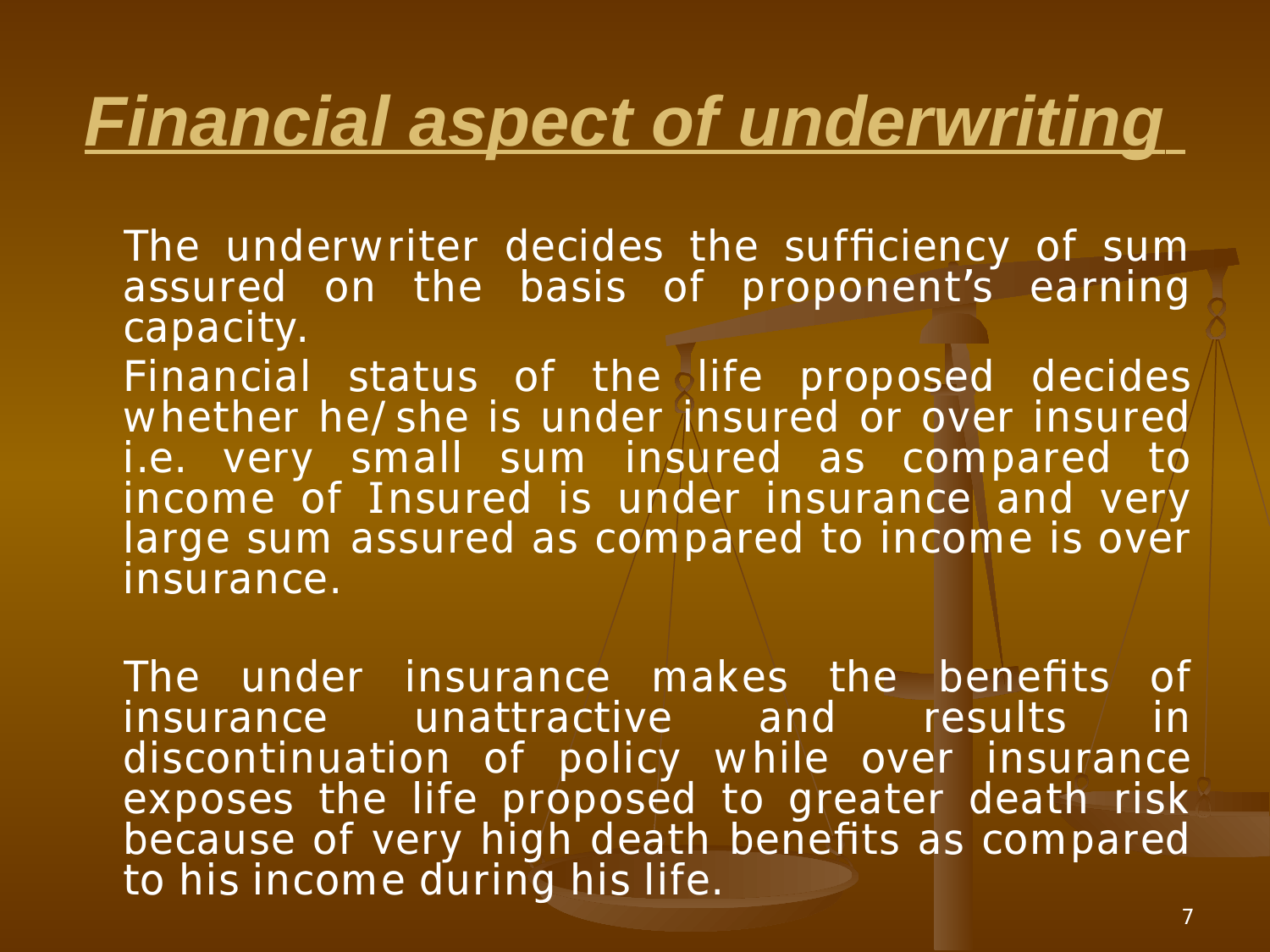

# Financial aspect of underwriting
	The underwriter decides the sufficiency of sum assured on the basis of proponent’s earning capacity.
	Financial status of the life proposed decides whether he/she is under insured or over insured i.e. very small sum insured as compared to income of Insured is under insurance and very large sum assured as compared to income is over insurance.

	The under insurance makes the benefits of insurance unattractive and results in discontinuation of policy while over insurance exposes the life proposed to greater death risk because of very high death benefits as compared to his income during his life.
7